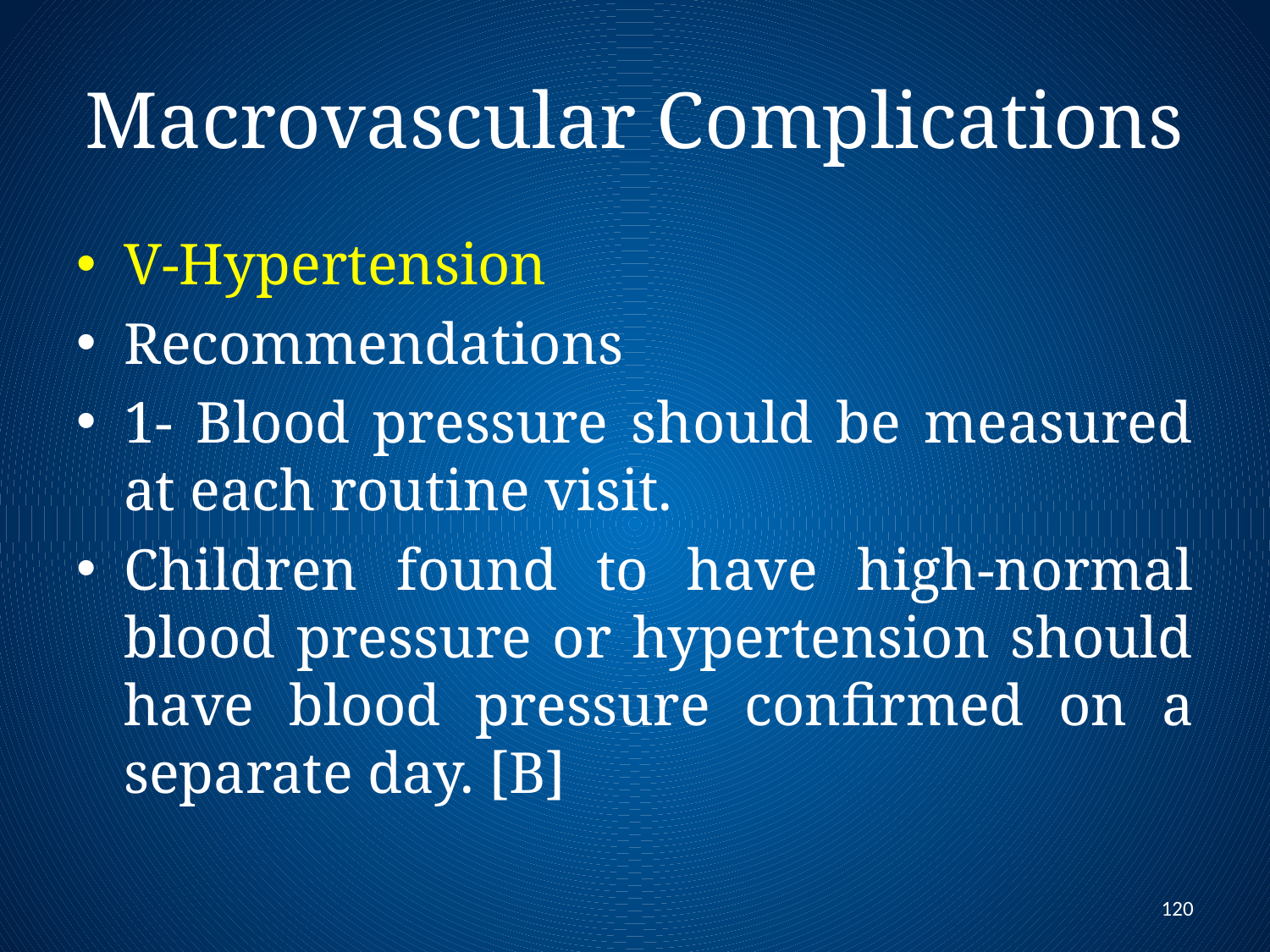

# Macrovascular Complications
V-Hypertension
Recommendations
1- Blood pressure should be measured at each routine visit.
Children found to have high-normal blood pressure or hypertension should have blood pressure conﬁrmed on a separate day. [B]
120